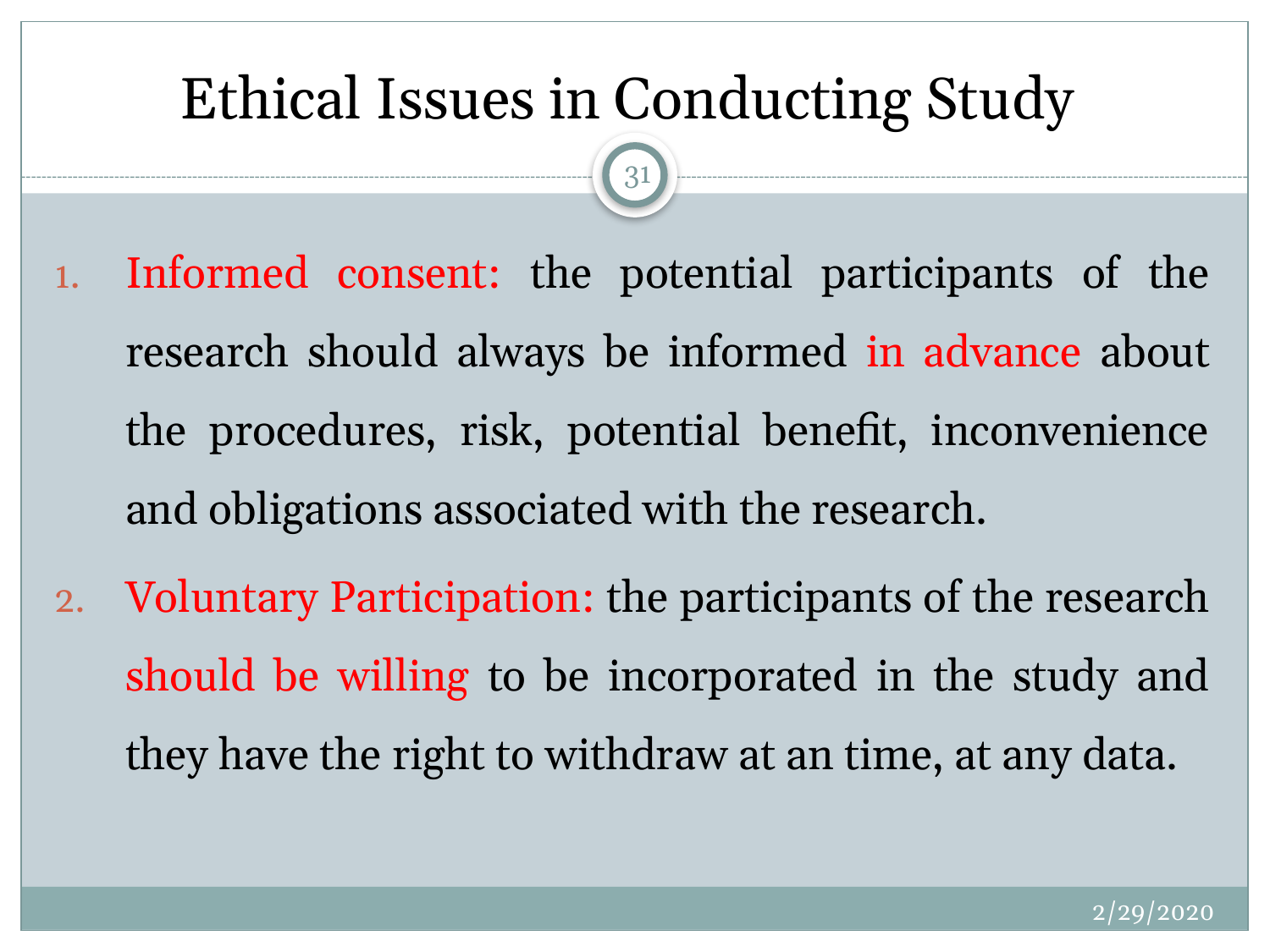

# Ethical Issues in Conducting Study
31
Informed consent: the potential participants of the research should always be informed in advance about the procedures, risk, potential benefit, inconvenience and obligations associated with the research.
Voluntary Participation: the participants of the research should be willing to be incorporated in the study and they have the right to withdraw at an time, at any data.
2/29/2020